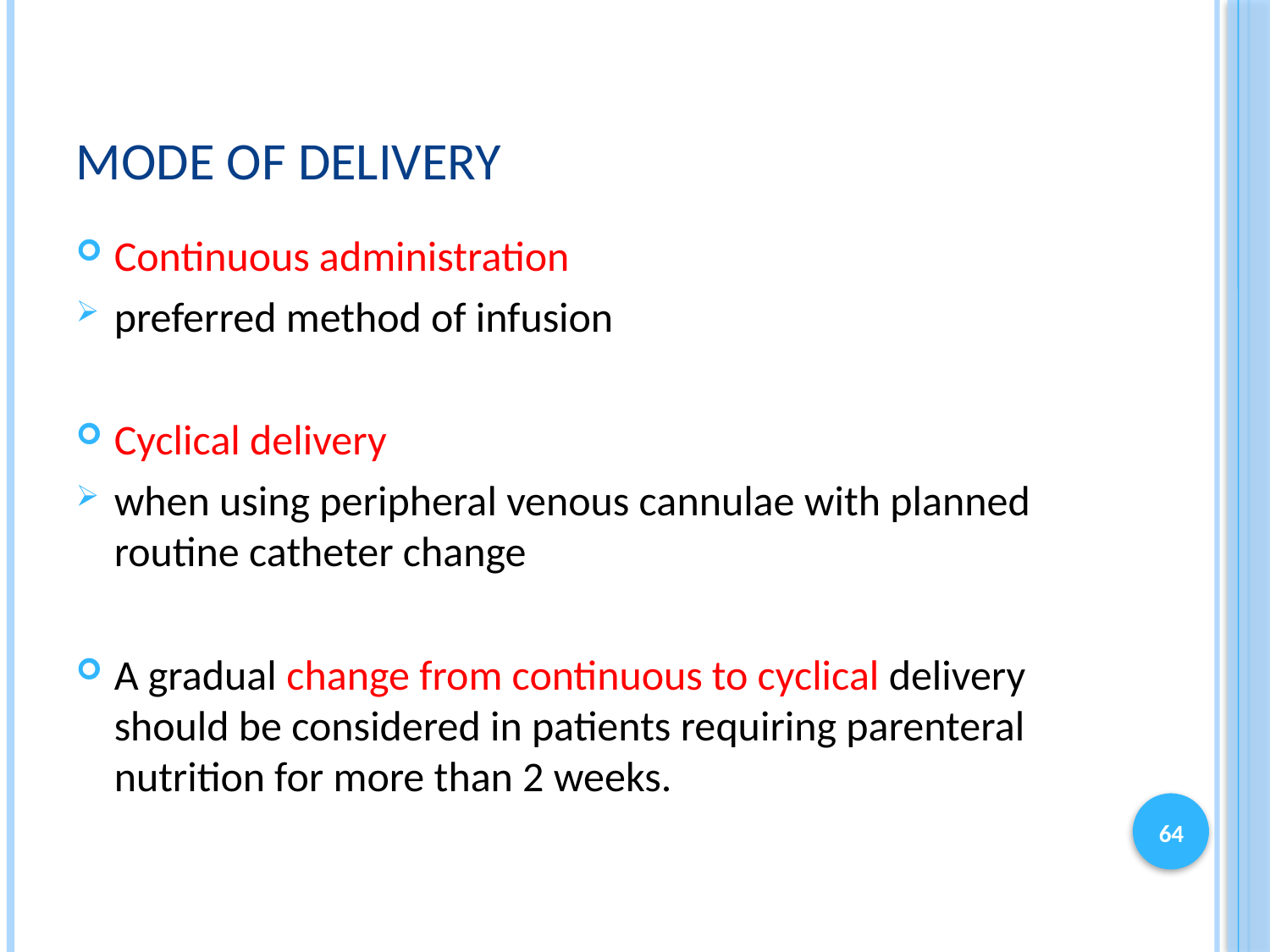

# Mode of delivery
Continuous administration
preferred method of infusion

Cyclical delivery
when using peripheral venous cannulae with planned routine catheter change

A gradual change from continuous to cyclical delivery should be considered in patients requiring parenteral nutrition for more than 2 weeks.

64